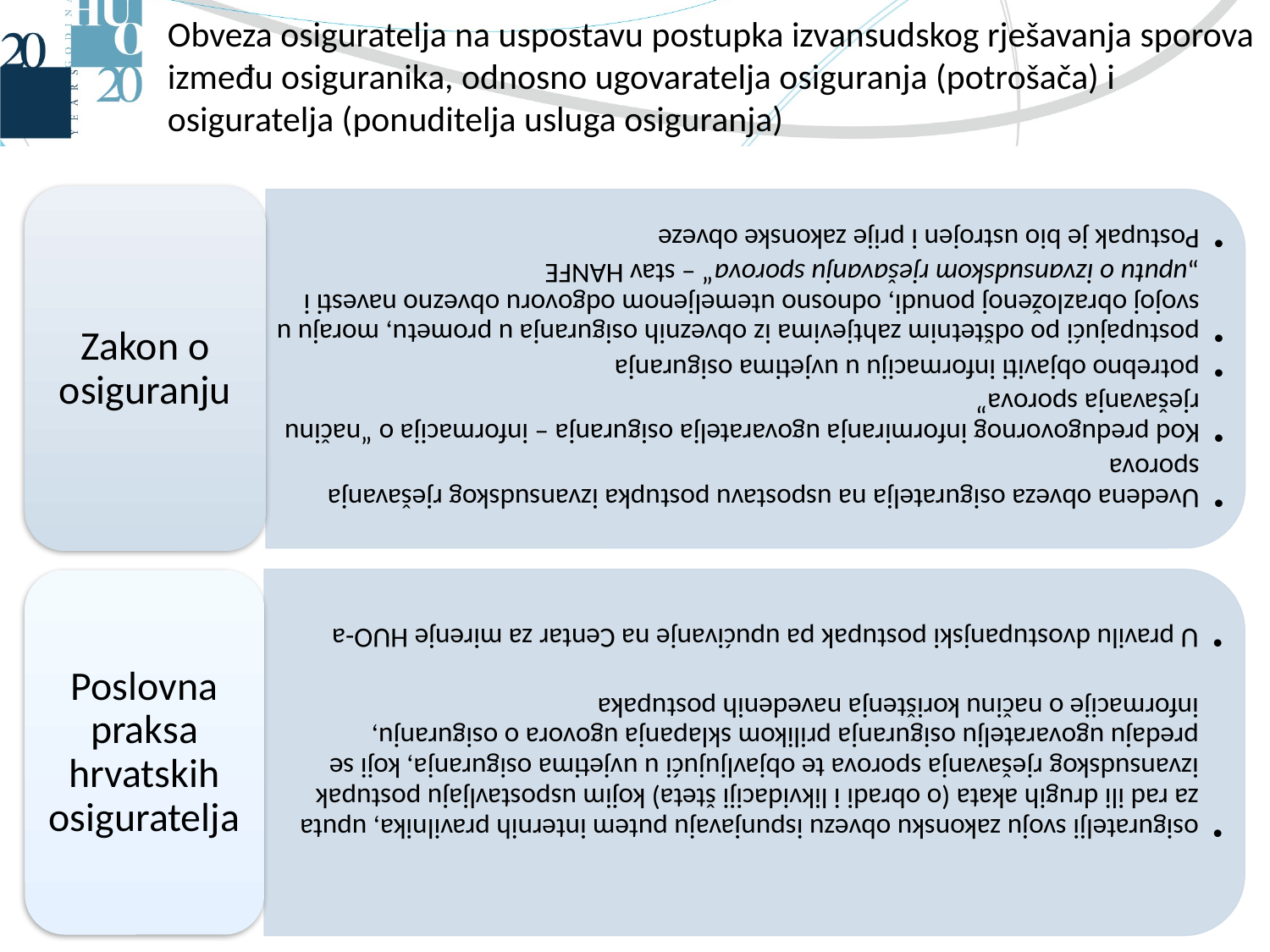

# Obveza osiguratelja na uspostavu postupka izvansudskog rješavanja sporova između osiguranika, odnosno ugovaratelja osiguranja (potrošača) i osiguratelja (ponuditelja usluga osiguranja)
Uvedena obveza osiguratelja na uspostavu postupka izvansudskog rješavanja sporova
Kod predugovornog informiranja ugovaratelja osiguranja – informacija o “načinu rješavanja sporova”
potrebno objaviti informaciju u uvjetima osiguranja
postupajući po odštetnim zahtjevima iz obveznih osiguranja u prometu, moraju u svojoj obrazloženoj ponudi, odnosno utemeljenom odgovoru obvezno navesti i „uputu o izvansudskom rješavanju sporova“ – stav HANFE
Postupak je bio ustrojen i prije zakonske obveze
Zakon o osiguranju

osiguratelji svoju zakonsku obvezu ispunjavaju putem internih pravilnika, uputa za rad ili drugih akata (o obradi i likvidaciji šteta) kojim uspostavljaju postupak izvansudskog rješavanja sporova te objavljujući u uvjetima osiguranja, koji se predaju ugovaratelju osiguranja prilikom sklapanja ugovora o osiguranju, informacije o načinu korištenja navedenih postupaka

U pravilu dvostupanjski postupak pa upućivanje na Centar za mirenje HUO-a
Poslovna praksa hrvatskih osiguratelja